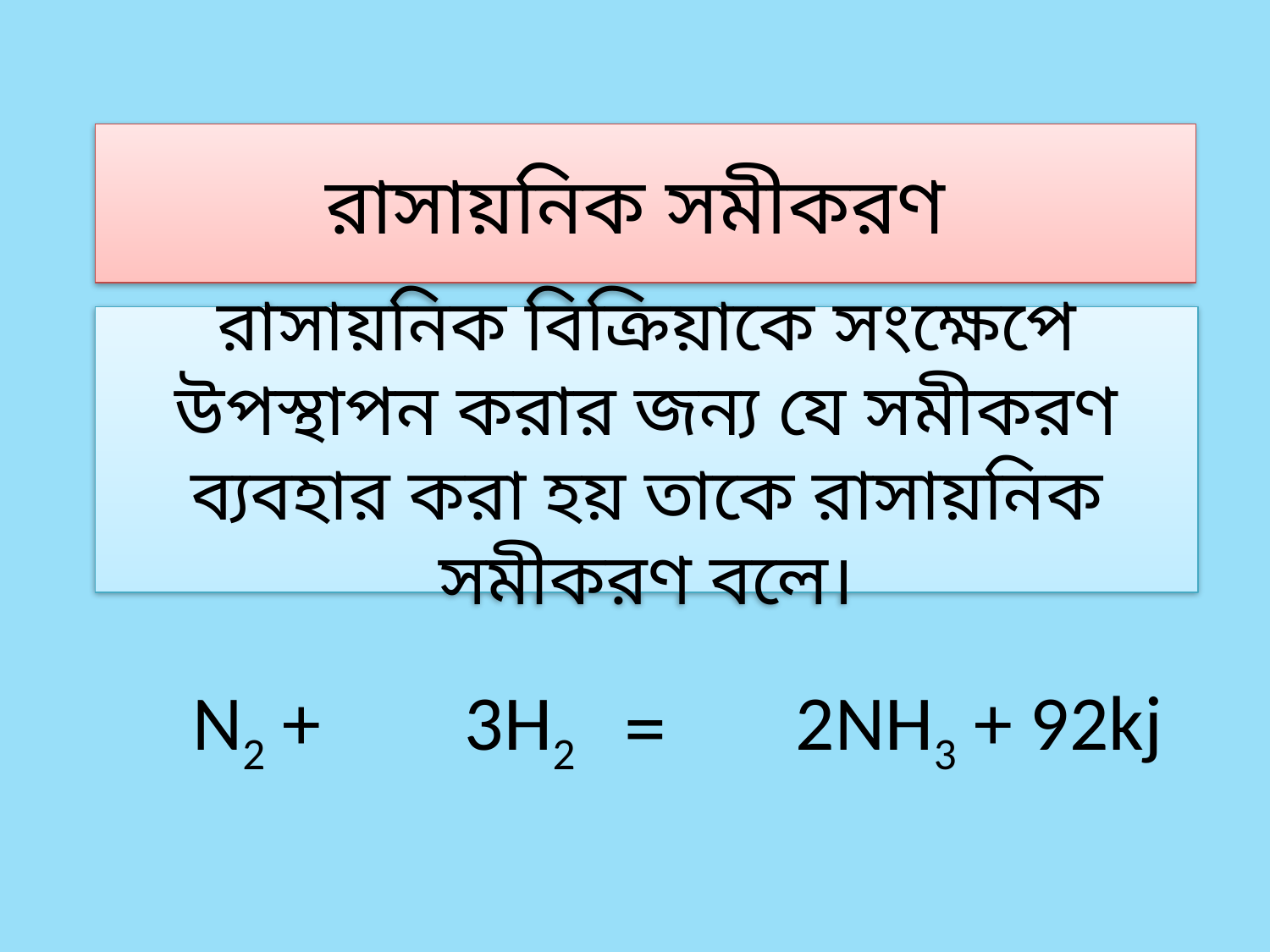

রাসায়নিক সমীকরণ
রাসায়নিক বিক্রিয়াকে সংক্ষেপে উপস্থাপন করার জন্য যে সমীকরণ ব্যবহার করা হয় তাকে রাসায়নিক সমীকরণ বলে।
3H2
 =
2NH3 + 92kj
N2 +